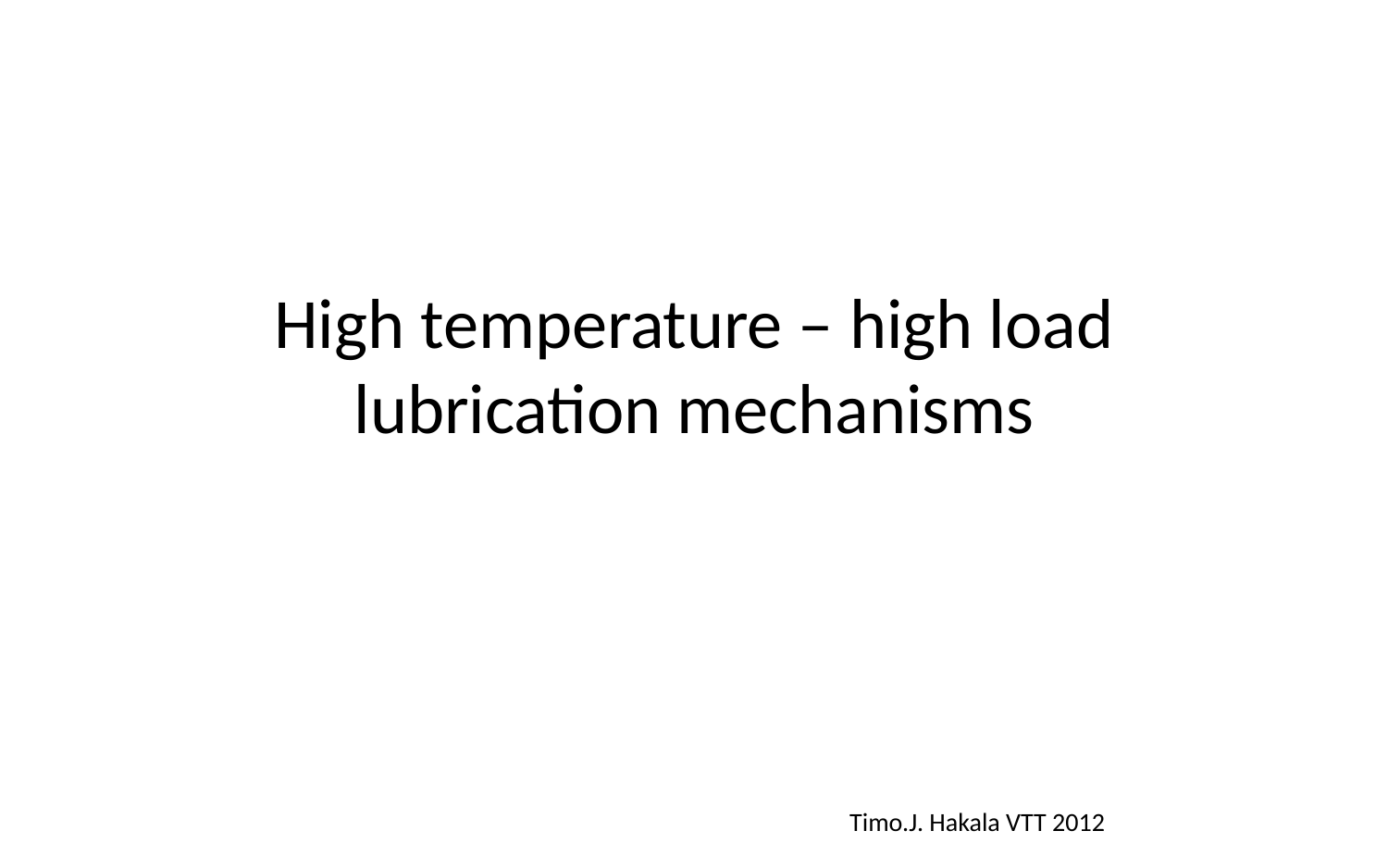

# High temperature – high load lubrication mechanisms

Timo.J. Hakala VTT 2012